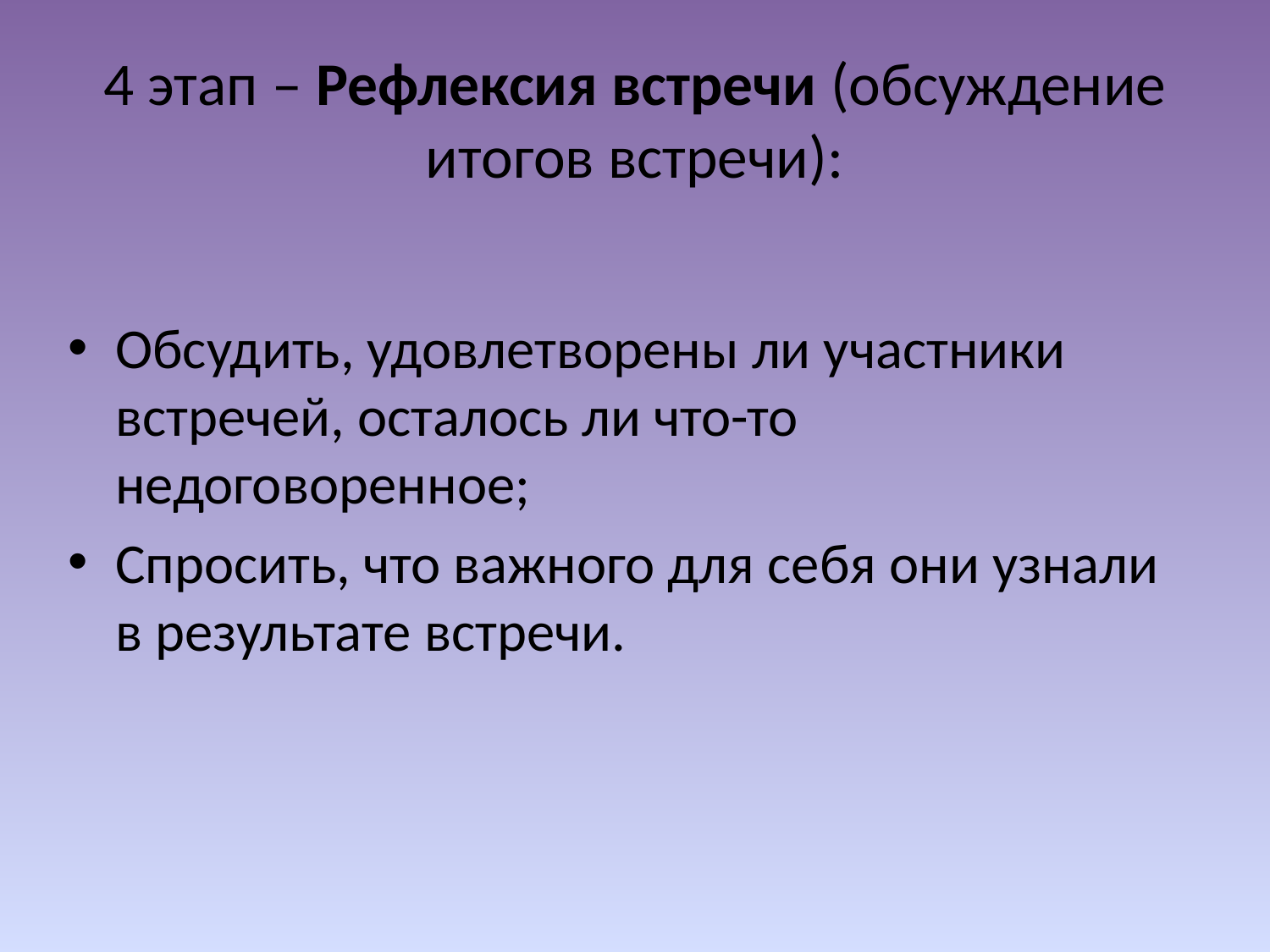

# 4 этап – Рефлексия встречи (обсуждение итогов встречи):
Обсудить, удовлетворены ли участники встречей, осталось ли что-то недоговоренное;
Спросить, что важного для себя они узнали в результате встречи.